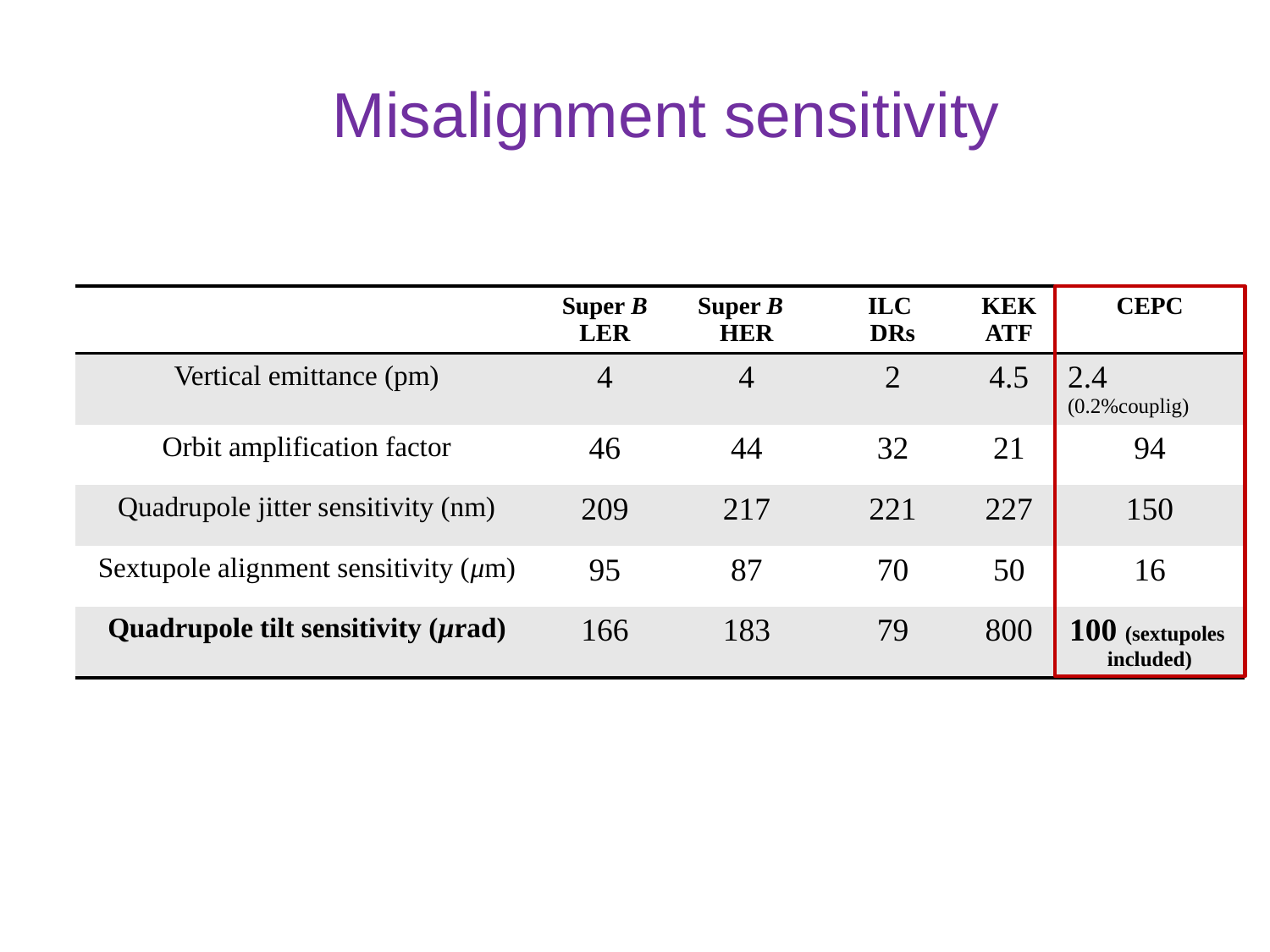

Misalignment sensitivity
|  | Super B LER | Super B HER | ILC DRs | KEK ATF | CEPC |
| --- | --- | --- | --- | --- | --- |
| Vertical emittance (pm) | 4 | 4 | 2 | 4.5 | 2.4 (0.2%couplig) |
| Orbit amplification factor | 46 | 44 | 32 | 21 | 94 |
| Quadrupole jitter sensitivity (nm) | 209 | 217 | 221 | 227 | 150 |
| Sextupole alignment sensitivity (μm) | 95 | 87 | 70 | 50 | 16 |
| Quadrupole tilt sensitivity (μrad) | 166 | 183 | 79 | 800 | 100 (sextupoles included) |

The alignments are included in the calculation now.